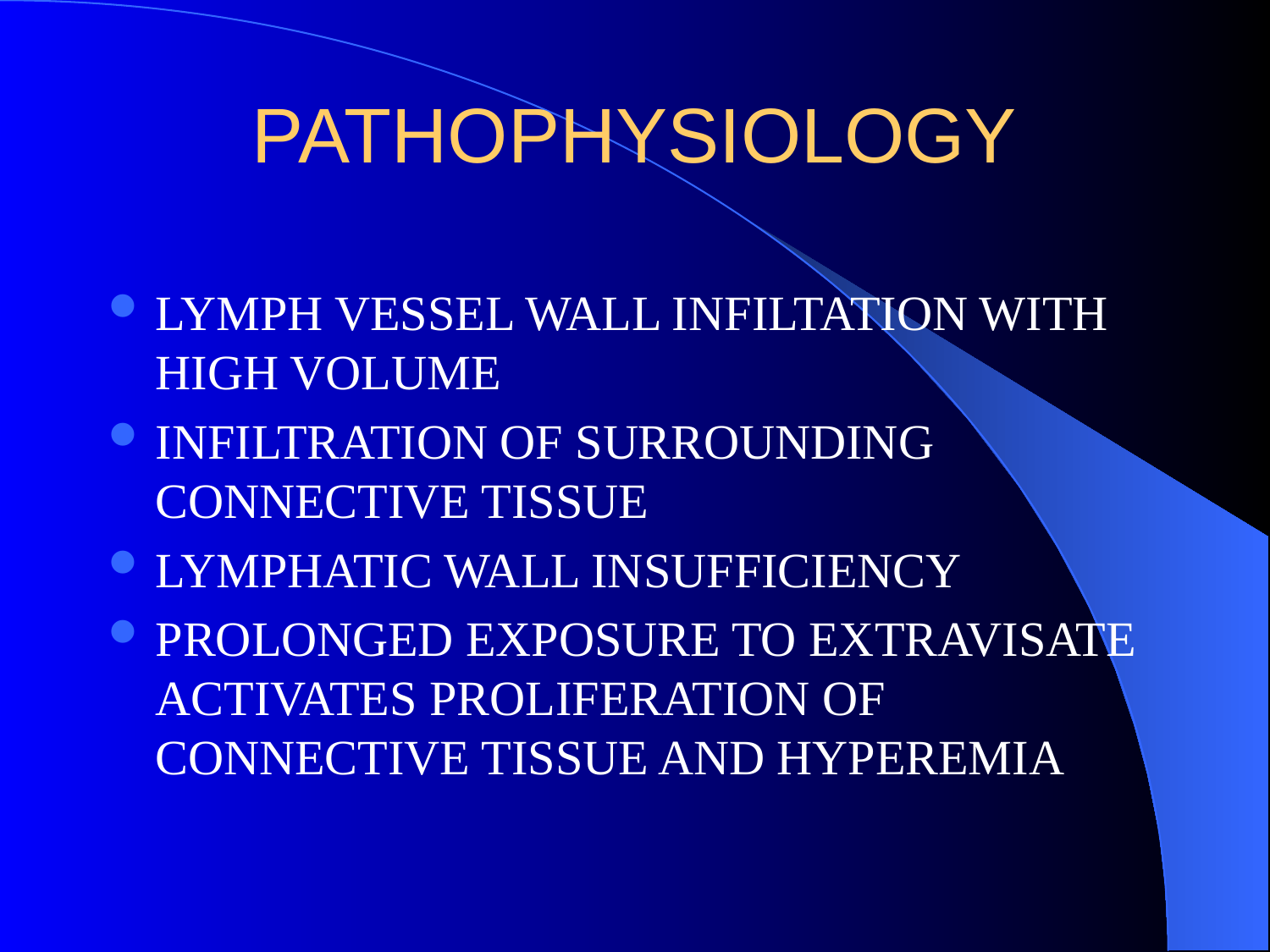

# PATHOPHYSIOLOGY
LYMPH VESSEL WALL INFILTATION WITH HIGH VOLUME
INFILTRATION OF SURROUNDING CONNECTIVE TISSUE
LYMPHATIC WALL INSUFFICIENCY
PROLONGED EXPOSURE TO EXTRAVISATE ACTIVATES PROLIFERATION OF CONNECTIVE TISSUE AND HYPEREMIA